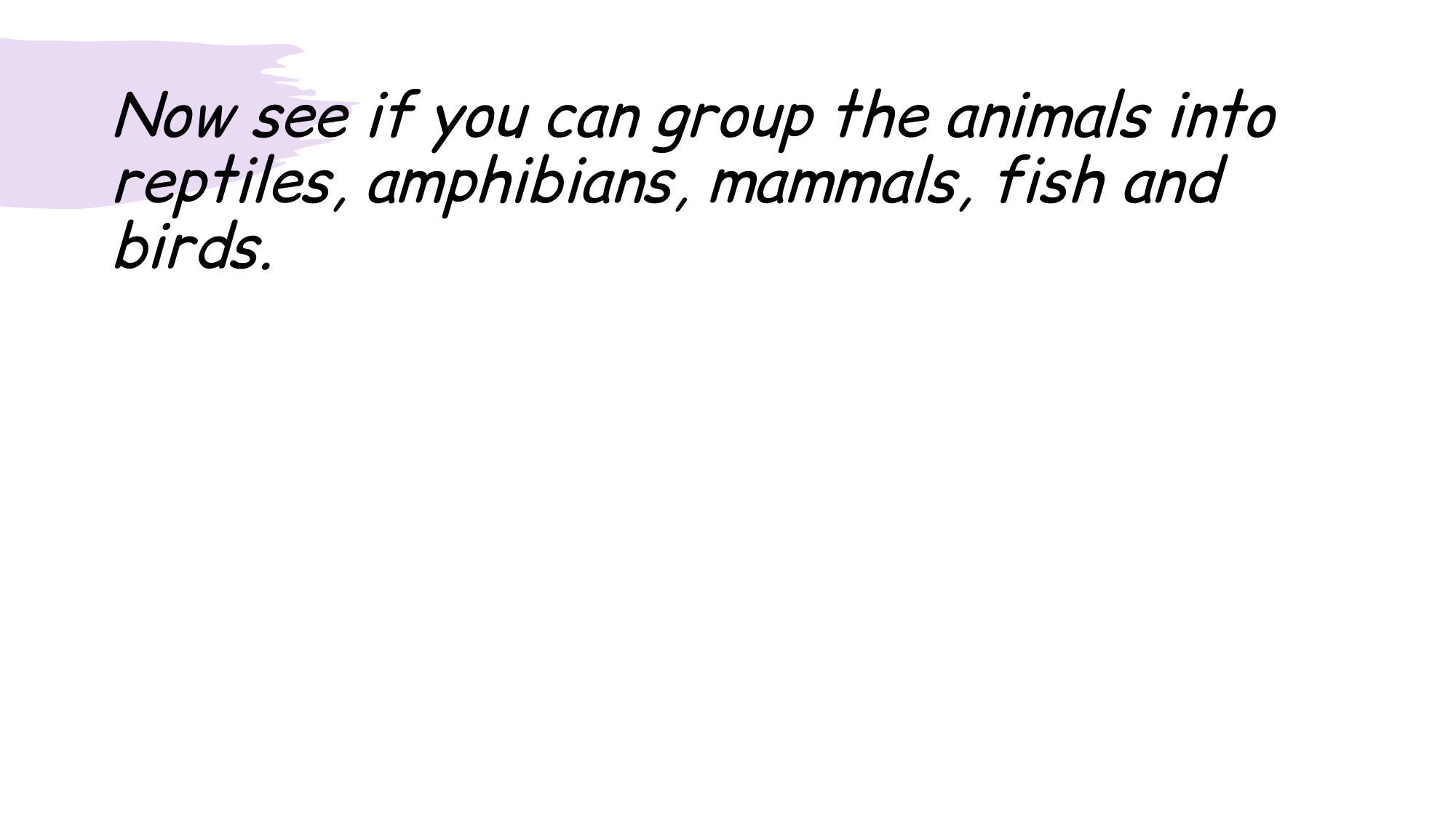

# Now see if you can group the animals into reptiles, amphibians, mammals, fish and birds.